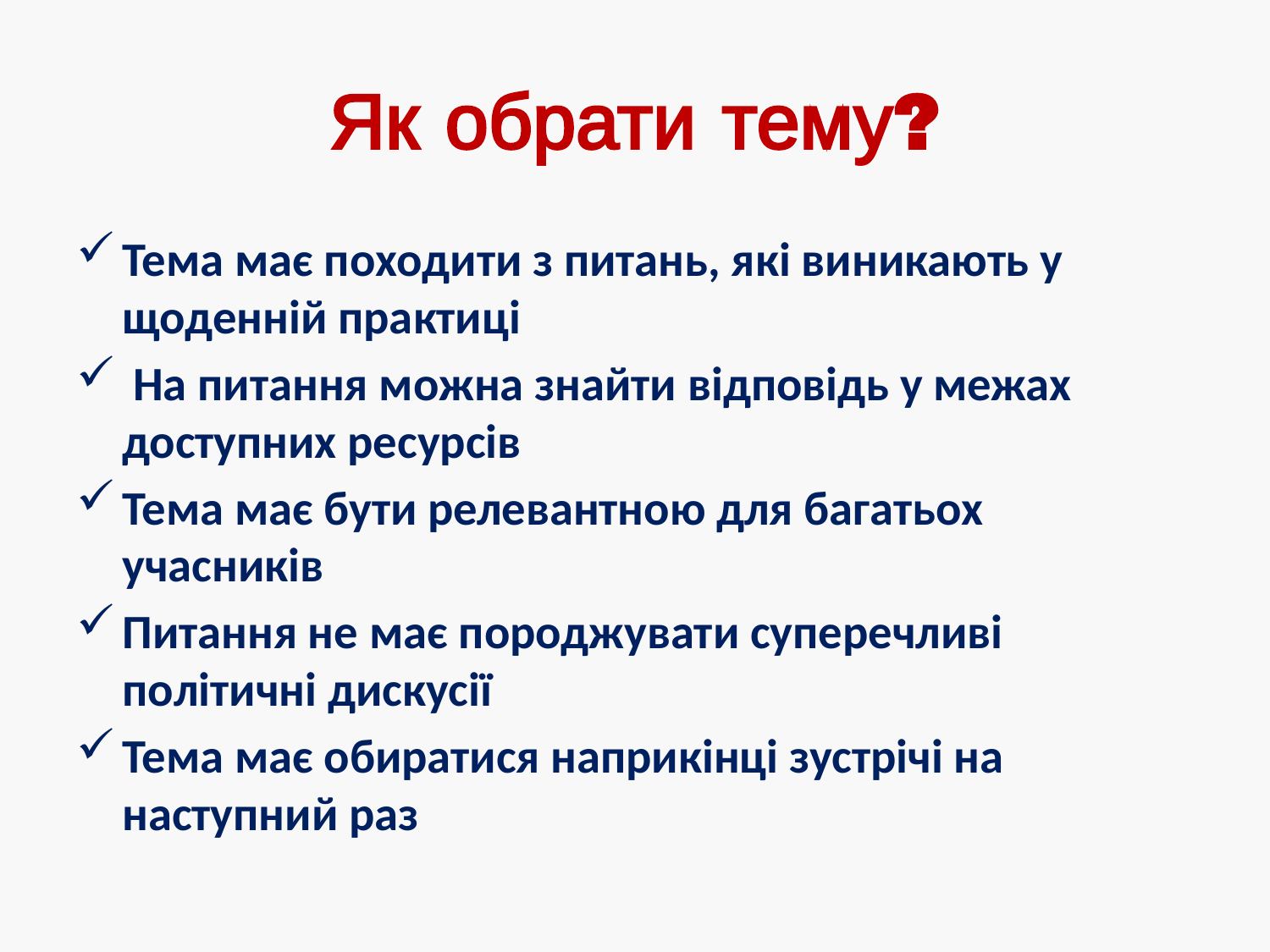

# Як обрати тему?
Тема має походити з питань, які виникають у щоденній практиці
 На питання можна знайти відповідь у межах доступних ресурсів
Тема має бути релевантною для багатьох учасників
Питання не має породжувати суперечливі  політичні дискусії
Тема має обиратися наприкінці зустрічі на наступний раз